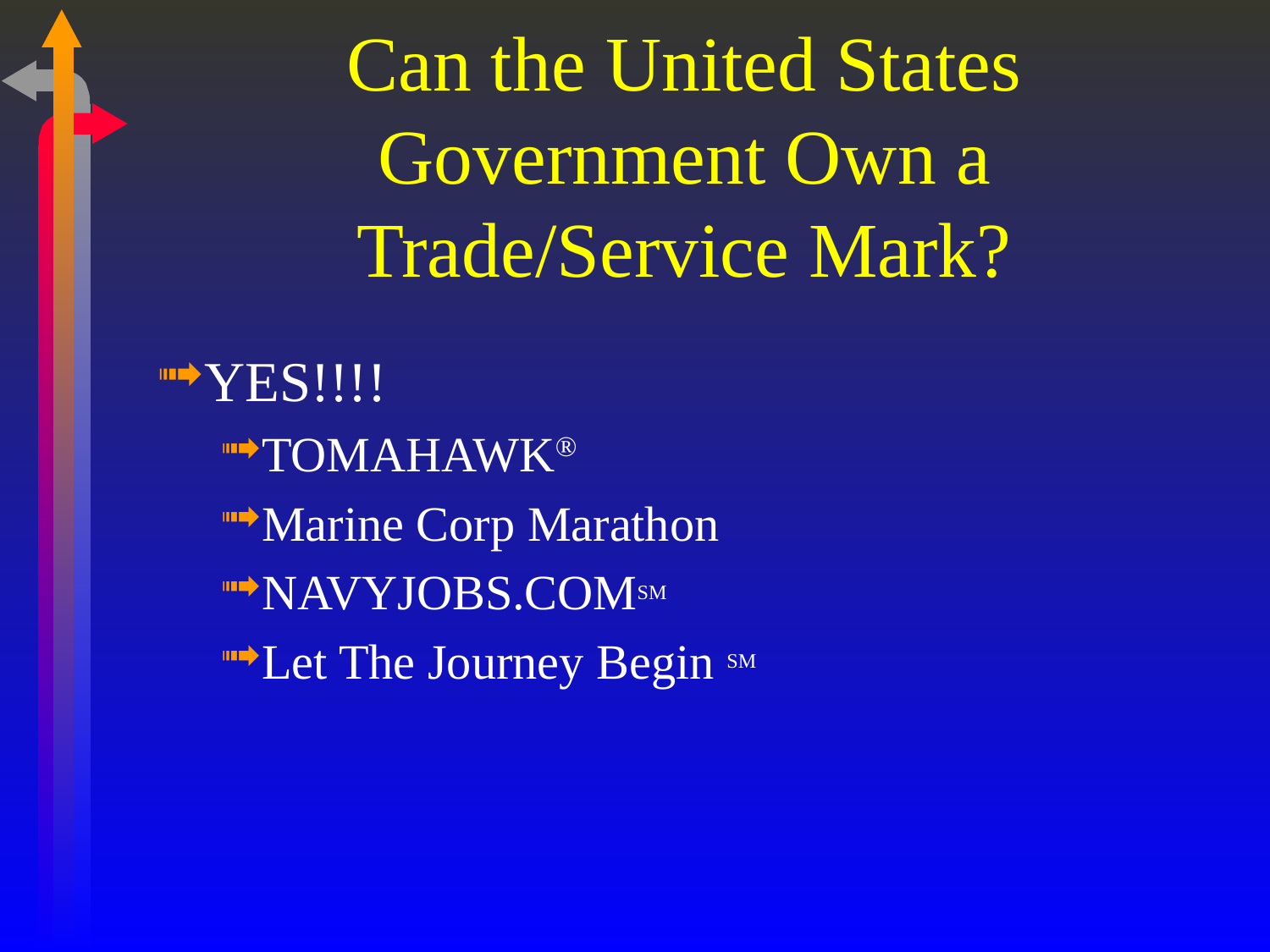

# Can the United States Government Own a Trade/Service Mark?
YES!!!!
TOMAHAWK®
Marine Corp Marathon
NAVYJOBS.COMSM
Let The Journey Begin SM